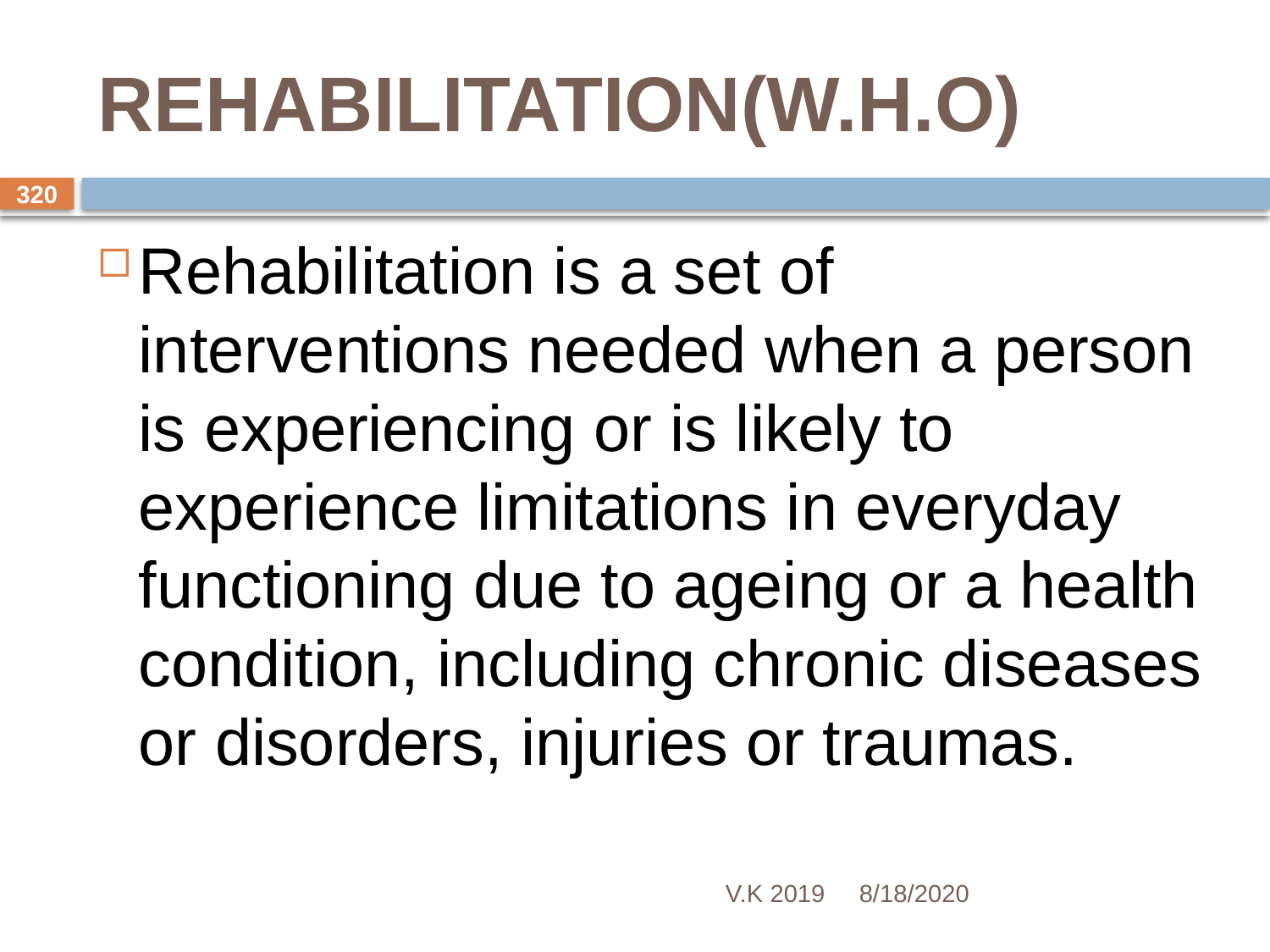

# REHABILITATION(W.H.O)
320
Rehabilitation is a set of interventions needed when a person is experiencing or is likely to experience limitations in everyday functioning due to ageing or a health condition, including chronic diseases or disorders, injuries or traumas.
V.K 2019
8/18/2020